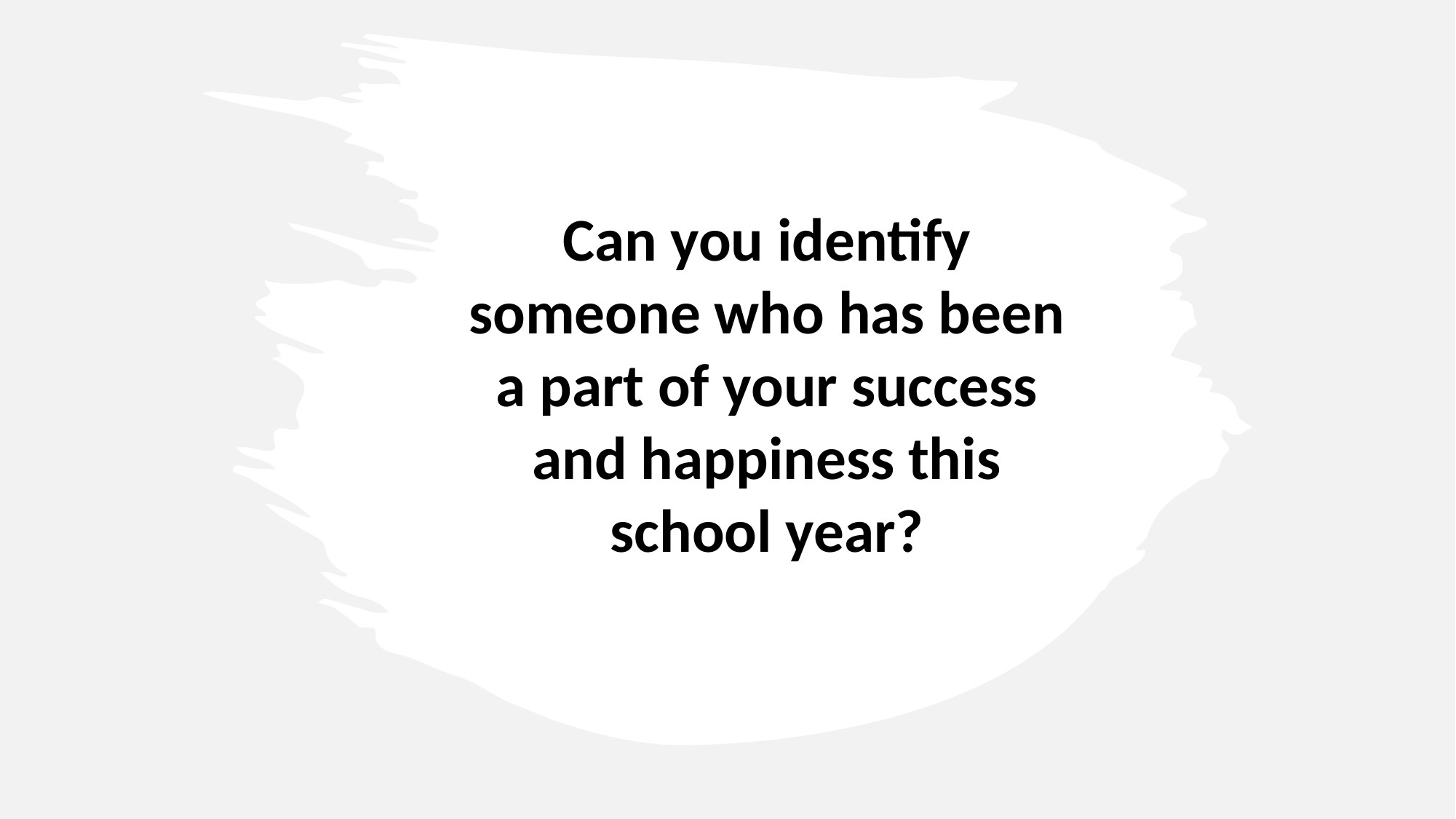

Can you identify someone who has been a part of your success and happiness this school year?